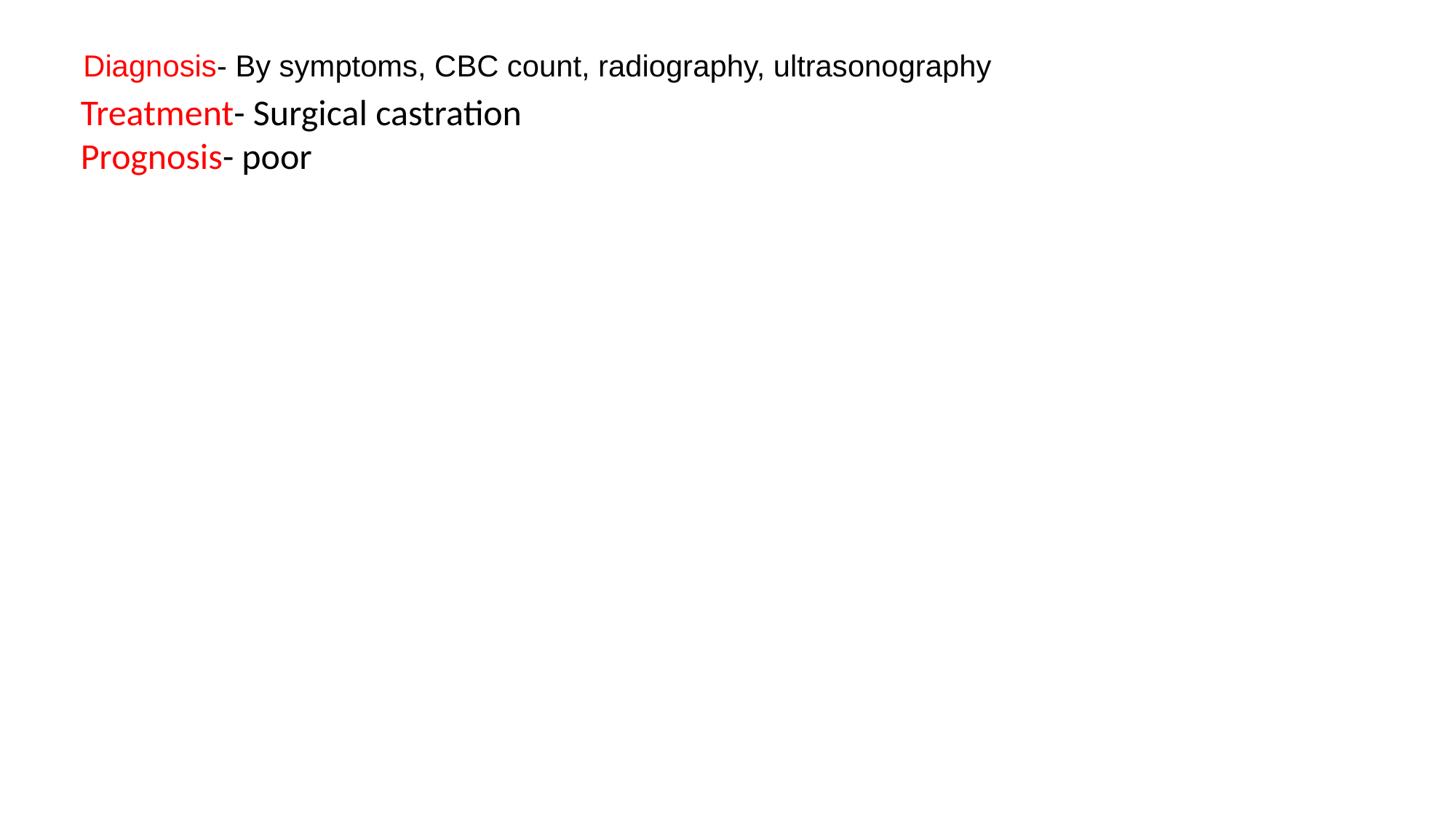

Diagnosis- By symptoms, CBC count, radiography, ultrasonography
Treatment- Surgical castration
Prognosis- poor